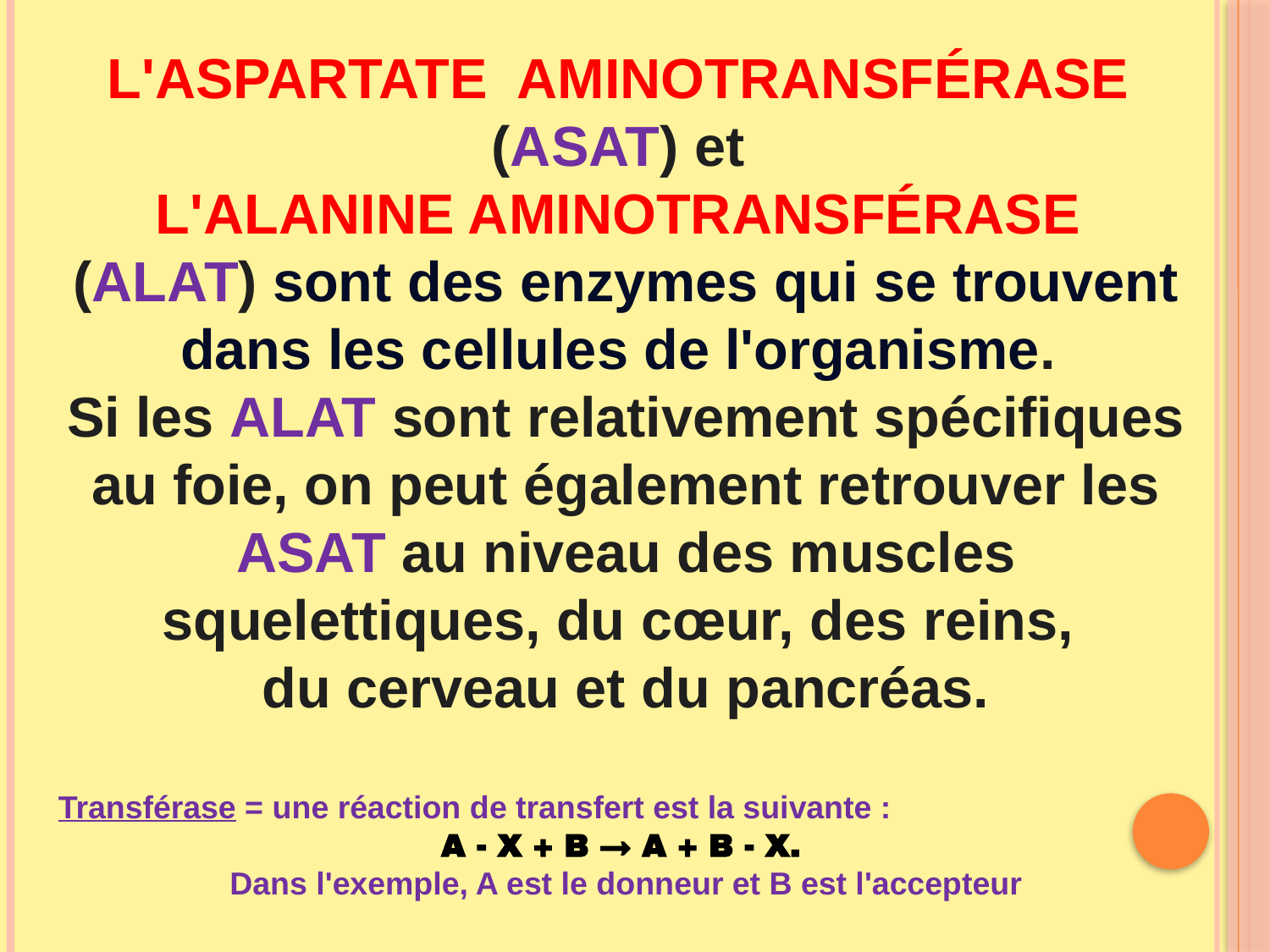

L'ASPARTATE  AMINOTRANSFÉRASE
(ASAT) et
L'ALANINE AMINOTRANSFÉRASE
(ALAT) sont des enzymes qui se trouvent dans les cellules de l'organisme.
Si les ALAT sont relativement spécifiques au foie, on peut également retrouver les ASAT au niveau des muscles squelettiques, du cœur, des reins,
du cerveau et du pancréas.

Transférase = une réaction de transfert est la suivante :                                   A - X + B → A + B - X.
Dans l'exemple, A est le donneur et B est l'accepteur